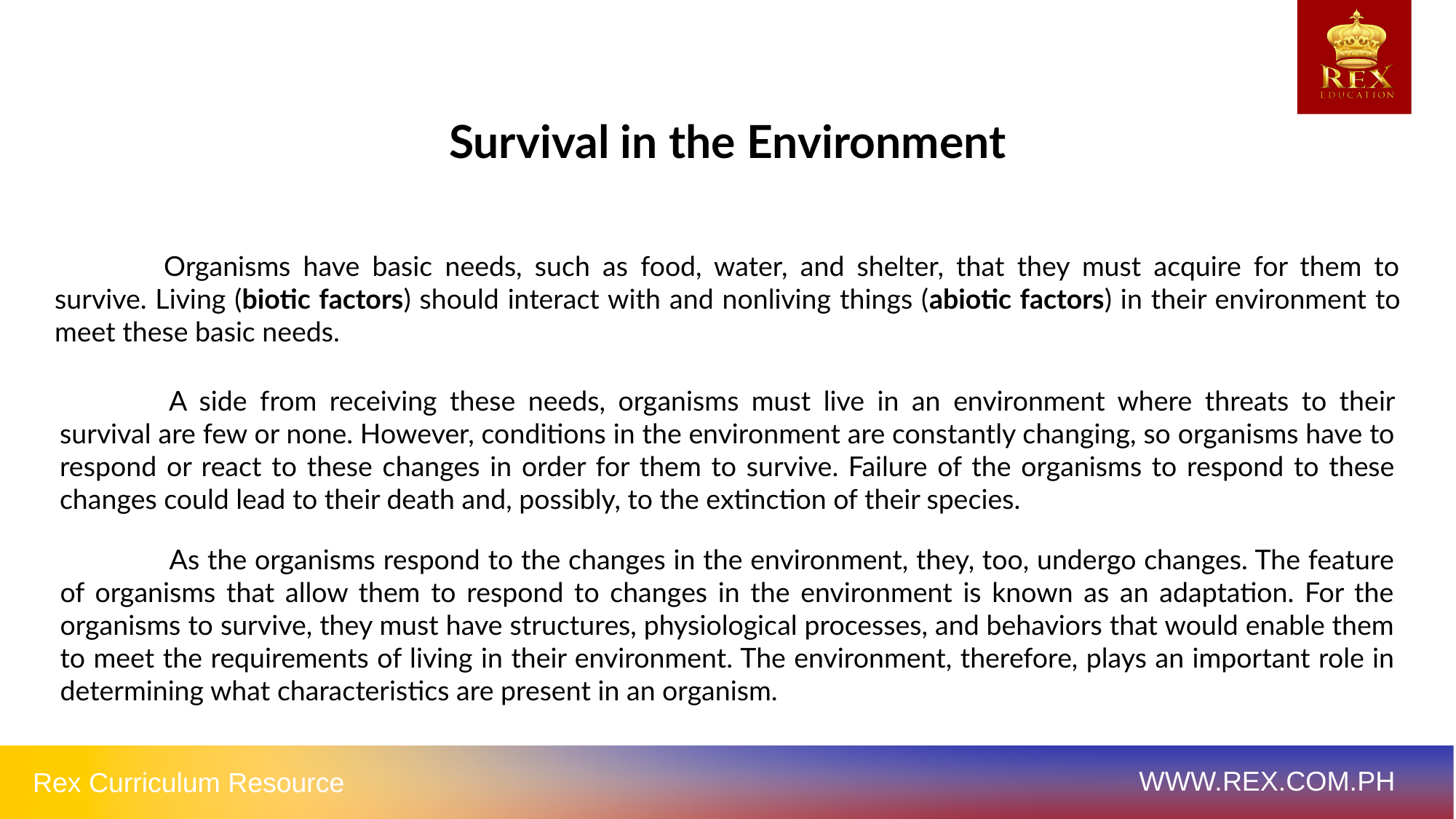

Survival in the Environment
	Organisms have basic needs, such as food, water, and shelter, that they must acquire for them to survive. Living (biotic factors) should interact with and nonliving things (abiotic factors) in their environment to meet these basic needs.
	A side from receiving these needs, organisms must live in an environment where threats to their survival are few or none. However, conditions in the environment are constantly changing, so organisms have to respond or react to these changes in order for them to survive. Failure of the organisms to respond to these changes could lead to their death and, possibly, to the extinction of their species.
	As the organisms respond to the changes in the environment, they, too, undergo changes. The feature of organisms that allow them to respond to changes in the environment is known as an adaptation. For the organisms to survive, they must have structures, physiological processes, and behaviors that would enable them to meet the requirements of living in their environment. The environment, therefore, plays an important role in determining what characteristics are present in an organism.